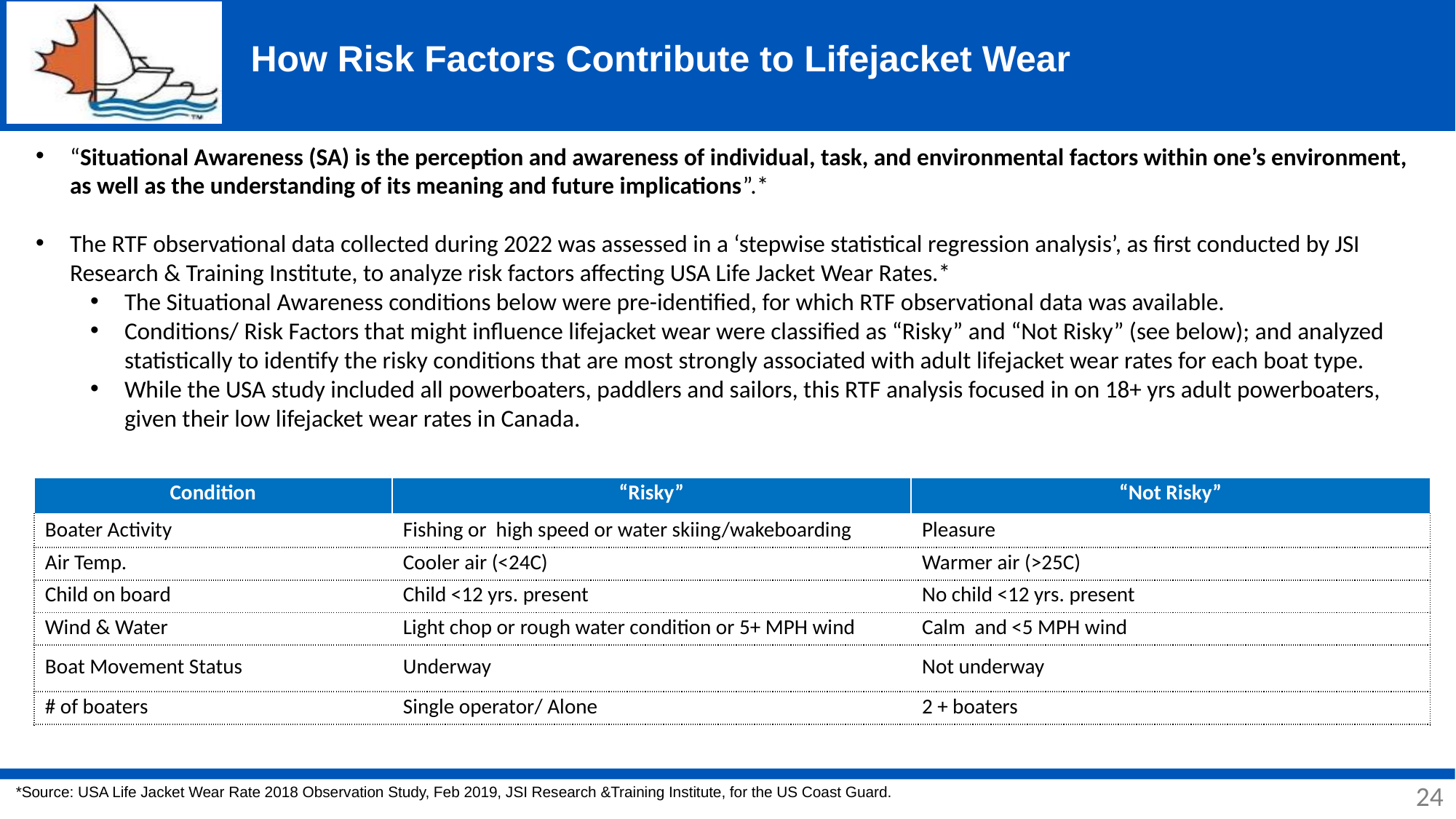

# How Risk Factors Contribute to Lifejacket Wear
“Situational Awareness (SA) is the perception and awareness of individual, task, and environmental factors within one’s environment, as well as the understanding of its meaning and future implications”.*

The RTF observational data collected during 2022 was assessed in a ‘stepwise statistical regression analysis’, as first conducted by JSI Research & Training Institute, to analyze risk factors affecting USA Life Jacket Wear Rates.*
The Situational Awareness conditions below were pre-identified, for which RTF observational data was available.
Conditions/ Risk Factors that might influence lifejacket wear were classified as “Risky” and “Not Risky” (see below); and analyzed statistically to identify the risky conditions that are most strongly associated with adult lifejacket wear rates for each boat type.
While the USA study included all powerboaters, paddlers and sailors, this RTF analysis focused in on 18+ yrs adult powerboaters, given their low lifejacket wear rates in Canada.
| Condition | “Risky” | “Not Risky” |
| --- | --- | --- |
| Boater Activity | Fishing or high speed or water skiing/wakeboarding | Pleasure |
| Air Temp. | Cooler air (<24C) | Warmer air (>25C) |
| Child on board | Child <12 yrs. present | No child <12 yrs. present |
| Wind & Water | Light chop or rough water condition or 5+ MPH wind | Calm and <5 MPH wind |
| Boat Movement Status | Underway | Not underway |
| # of boaters | Single operator/ Alone | 2 + boaters |
24
24
*Source: USA Life Jacket Wear Rate 2018 Observation Study, Feb 2019, JSI Research &Training Institute, for the US Coast Guard.